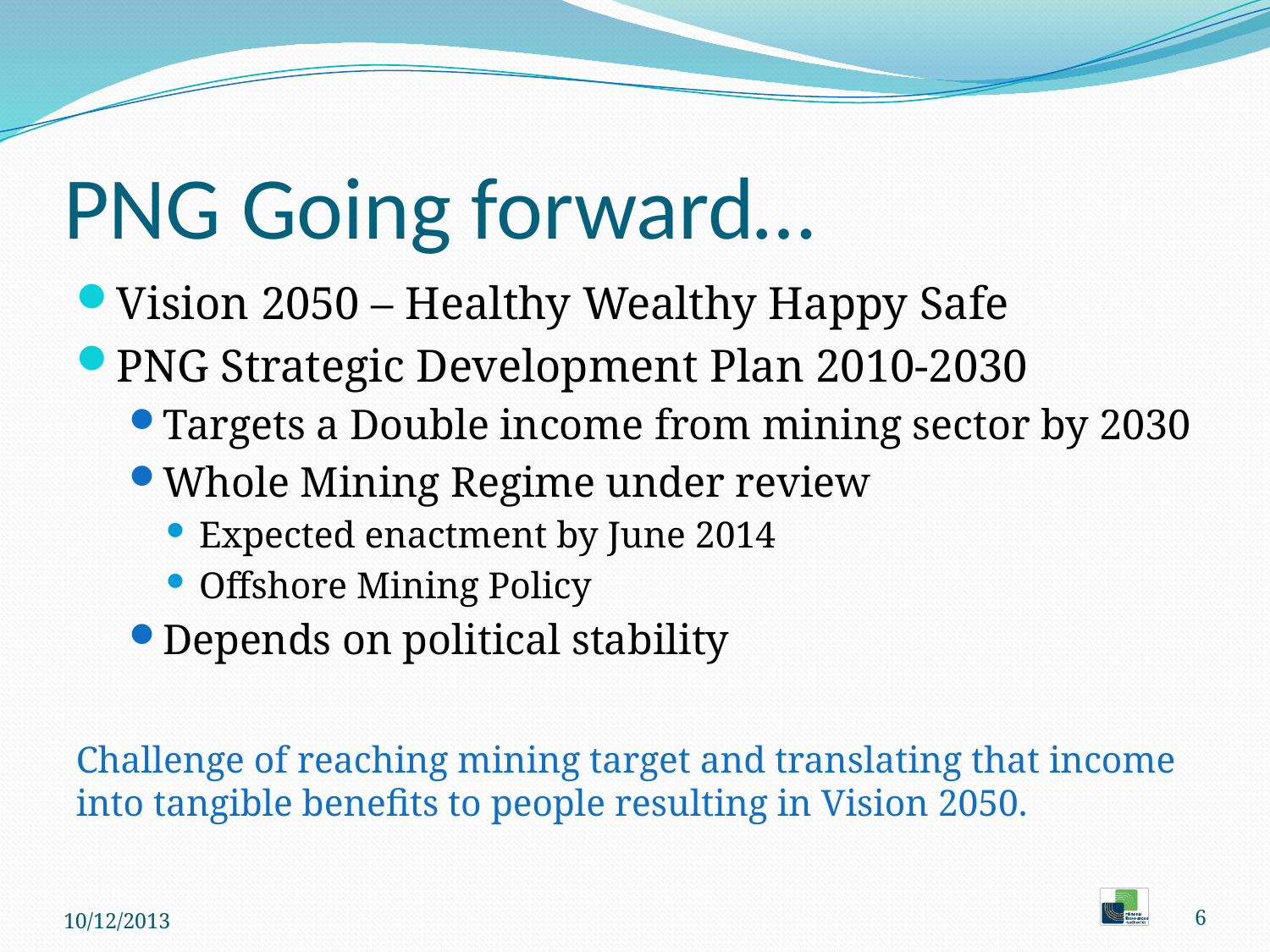

# PNG Going forward…
Vision 2050 – Healthy Wealthy Happy Safe
PNG Strategic Development Plan 2010-2030
Targets a Double income from mining sector by 2030
Whole Mining Regime under review
Expected enactment by June 2014
Offshore Mining Policy
Depends on political stability

Challenge of reaching mining target and translating that income  into tangible benefits to people resulting in Vision 2050.

10/12/2013
6